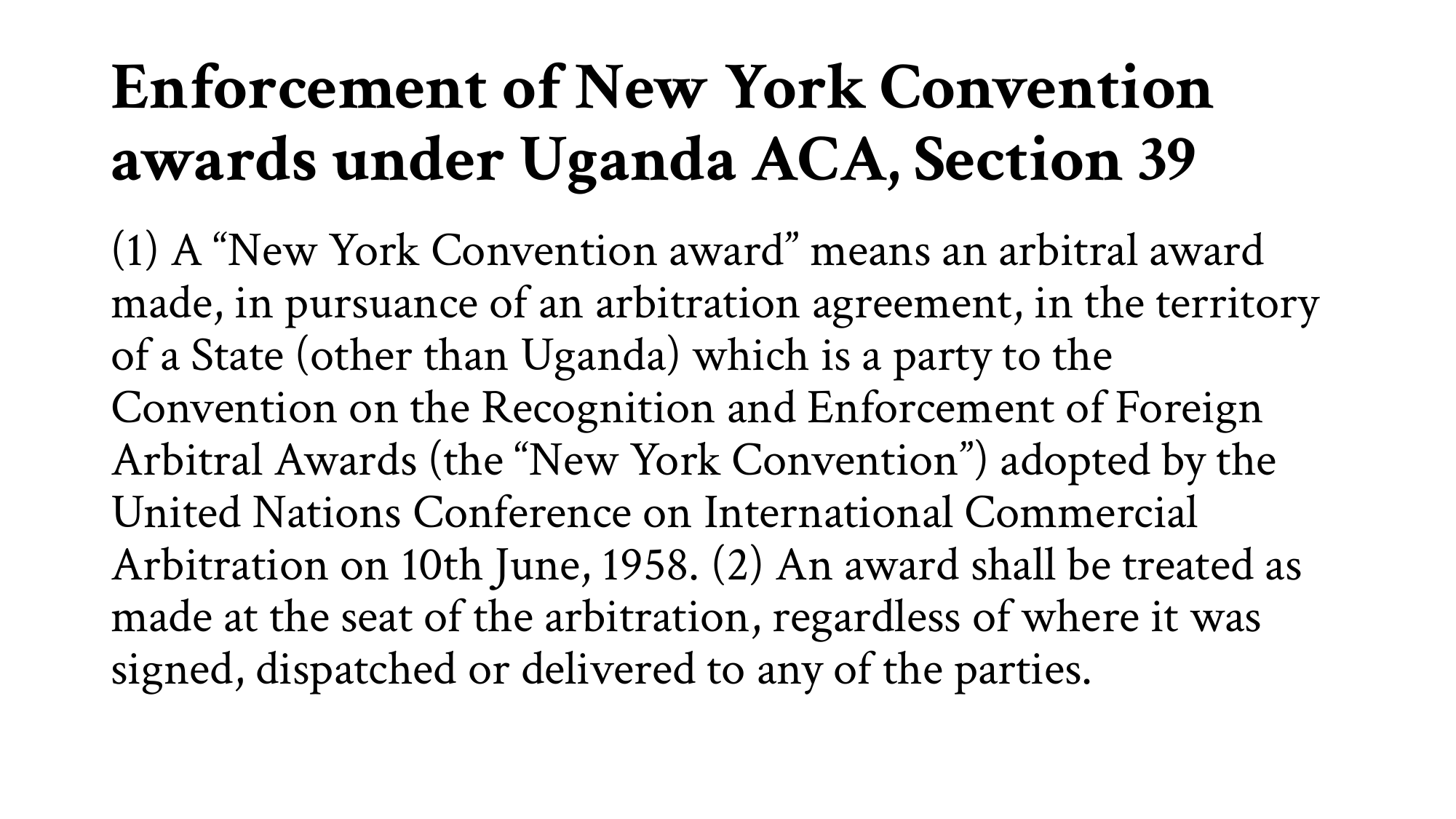

# Enforcement of New York Convention awards under Uganda ACA, Section 39
(1) A “New York Convention award” means an arbitral award made, in pursuance of an arbitration agreement, in the territory of a State (other than Uganda) which is a party to the Convention on the Recognition and Enforcement of Foreign Arbitral Awards (the “New York Convention”) adopted by the United Nations Conference on International Commercial Arbitration on 10th June, 1958. (2) An award shall be treated as made at the seat of the arbitration, regardless of where it was signed, dispatched or delivered to any of the parties.